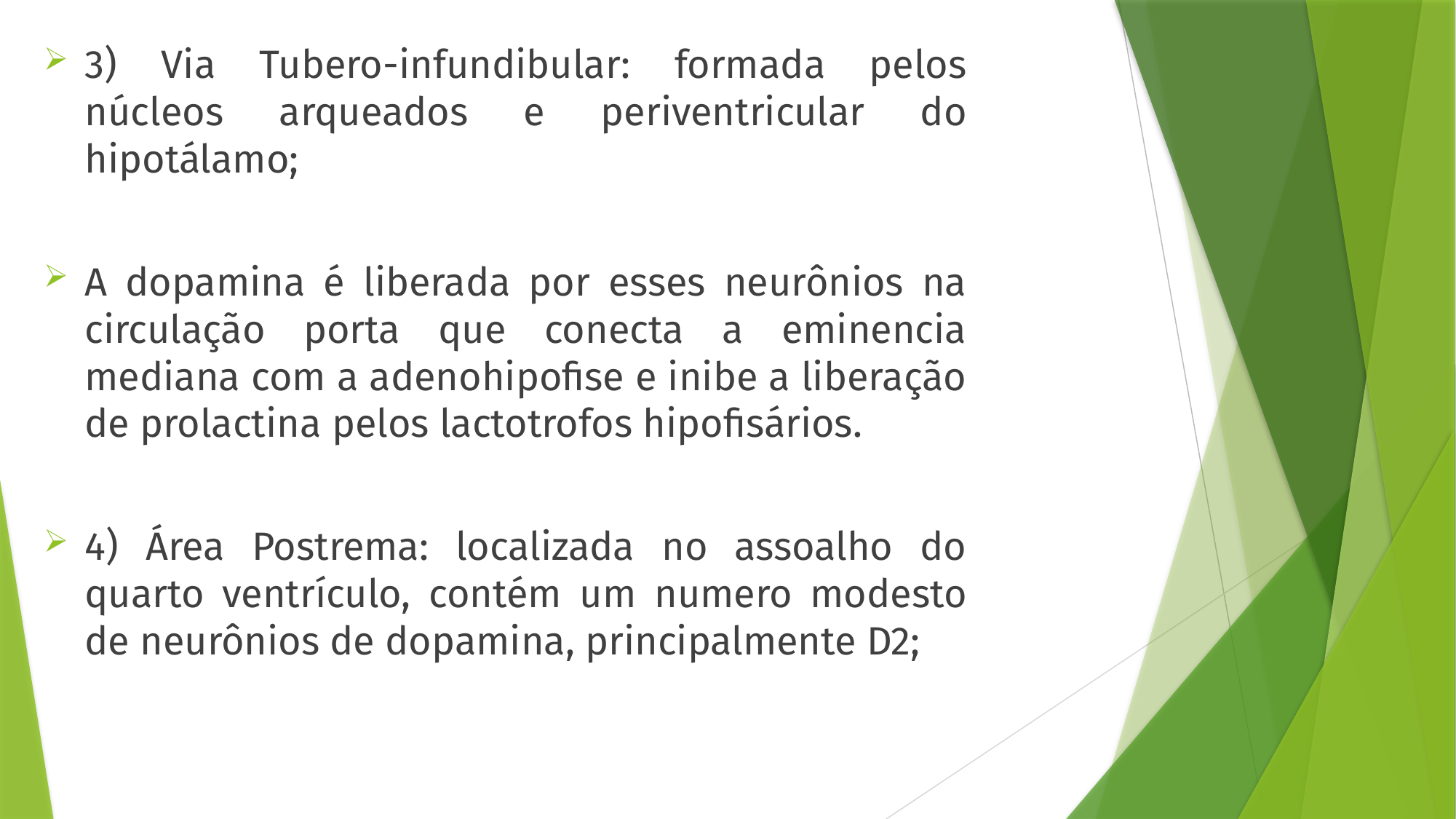

3) Via Tubero-infundibular: formada pelos núcleos arqueados e periventricular do hipotálamo;

A dopamina é liberada por esses neurônios na circulação porta que conecta a eminencia mediana com a adenohipofise e inibe a liberação de prolactina pelos lactotrofos hipofisários.

4) Área Postrema: localizada no assoalho do quarto ventrículo, contém um numero modesto de neurônios de dopamina, principalmente D2;